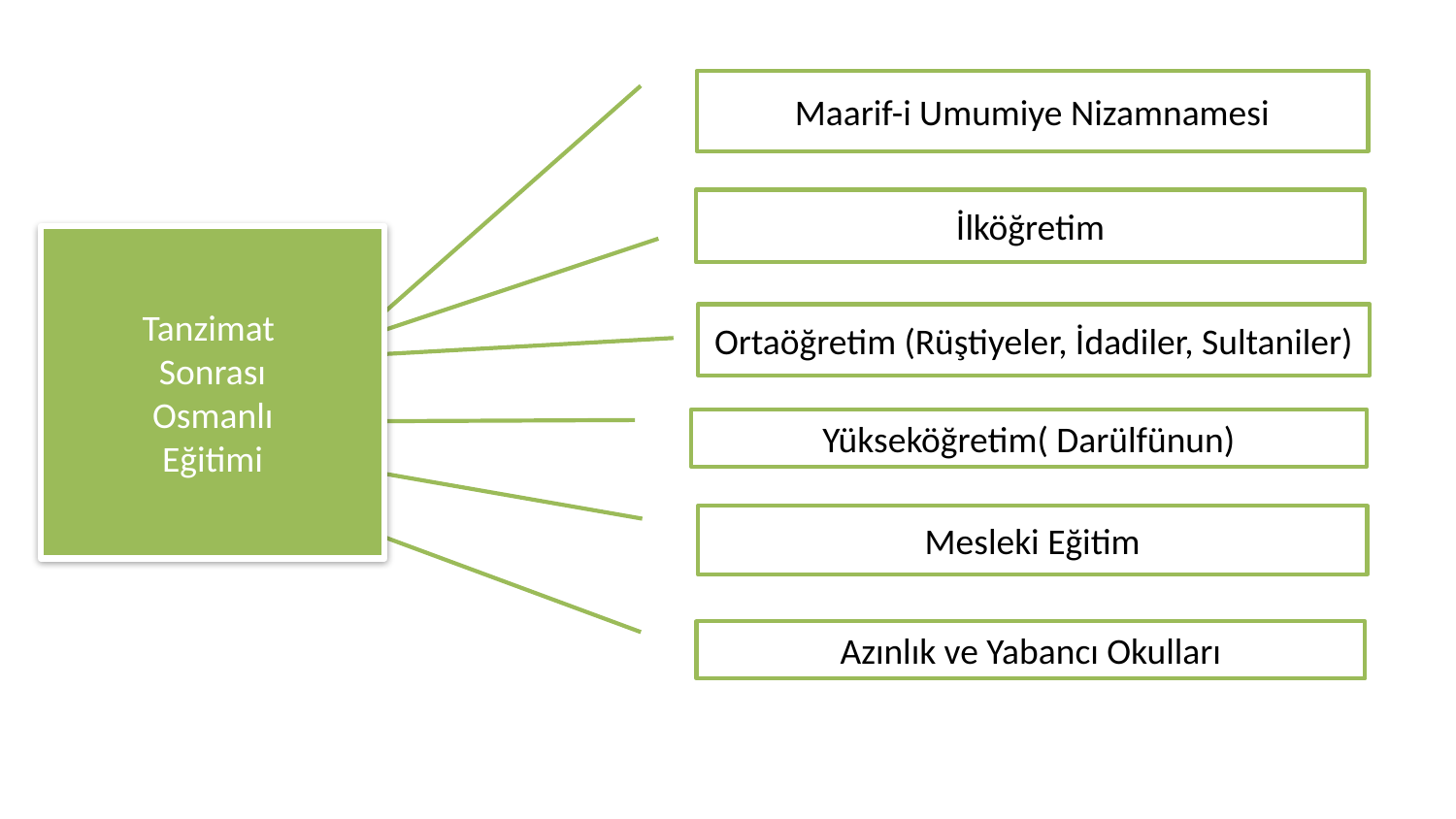

#
Maarif-i Umumiye Nizamnamesi
İlköğretim

Tanzimat
Sonrası
Osmanlı
Eğitimi
Ortaöğretim (Rüştiyeler, İdadiler, Sultaniler)
Yükseköğretim( Darülfünun)
Mesleki Eğitim
Azınlık ve Yabancı Okulları